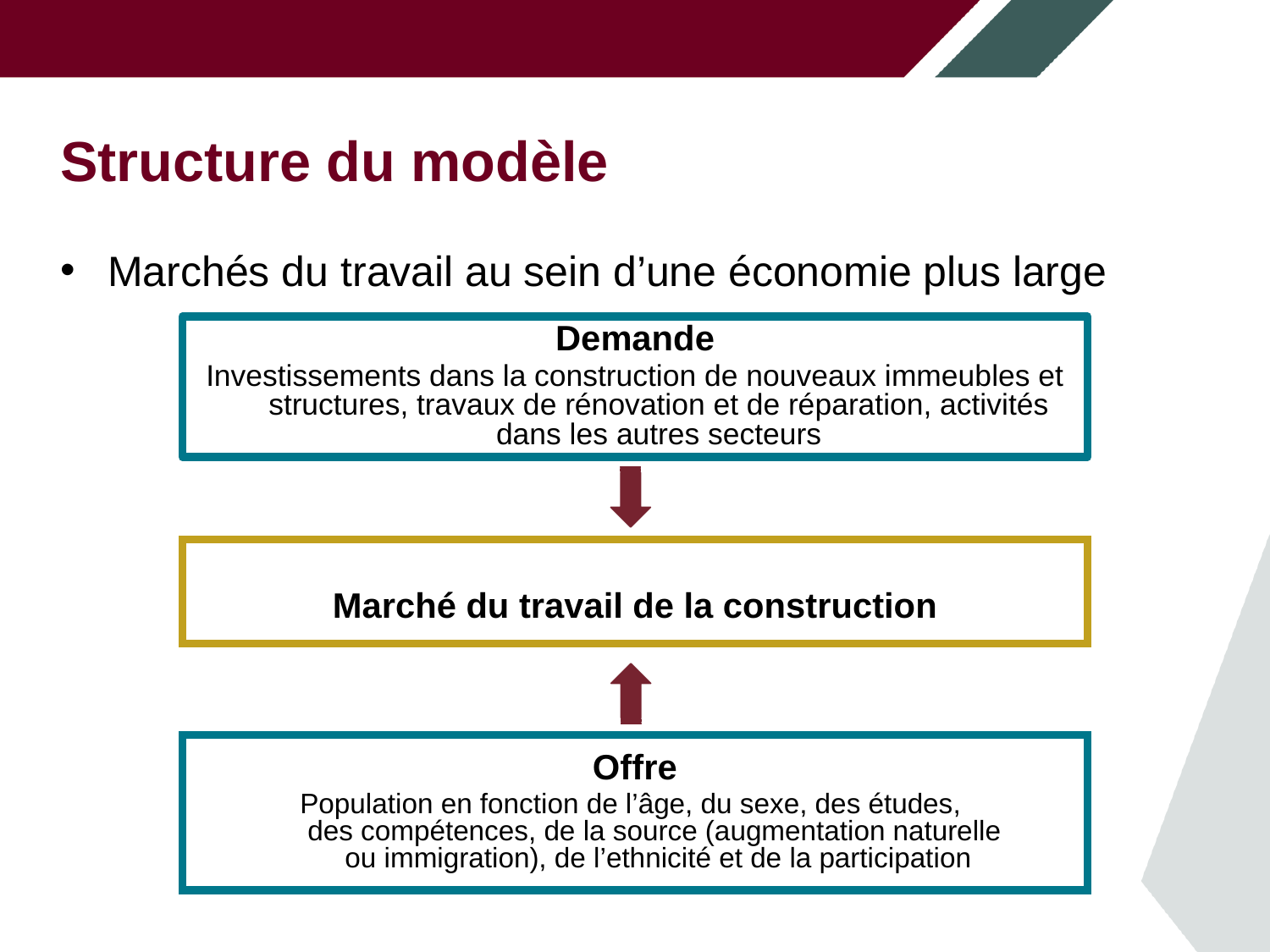

# Structure du modèle
Marchés du travail au sein d’une économie plus large

Demande
Investissements dans la construction de nouveaux immeubles et structures, travaux de rénovation et de réparation, activités dans les autres secteurs

Marché du travail de la construction

Offre
Population en fonction de l’âge, du sexe, des études,
des compétences, de la source (augmentation naturelle
ou immigration), de l’ethnicité et de la participation